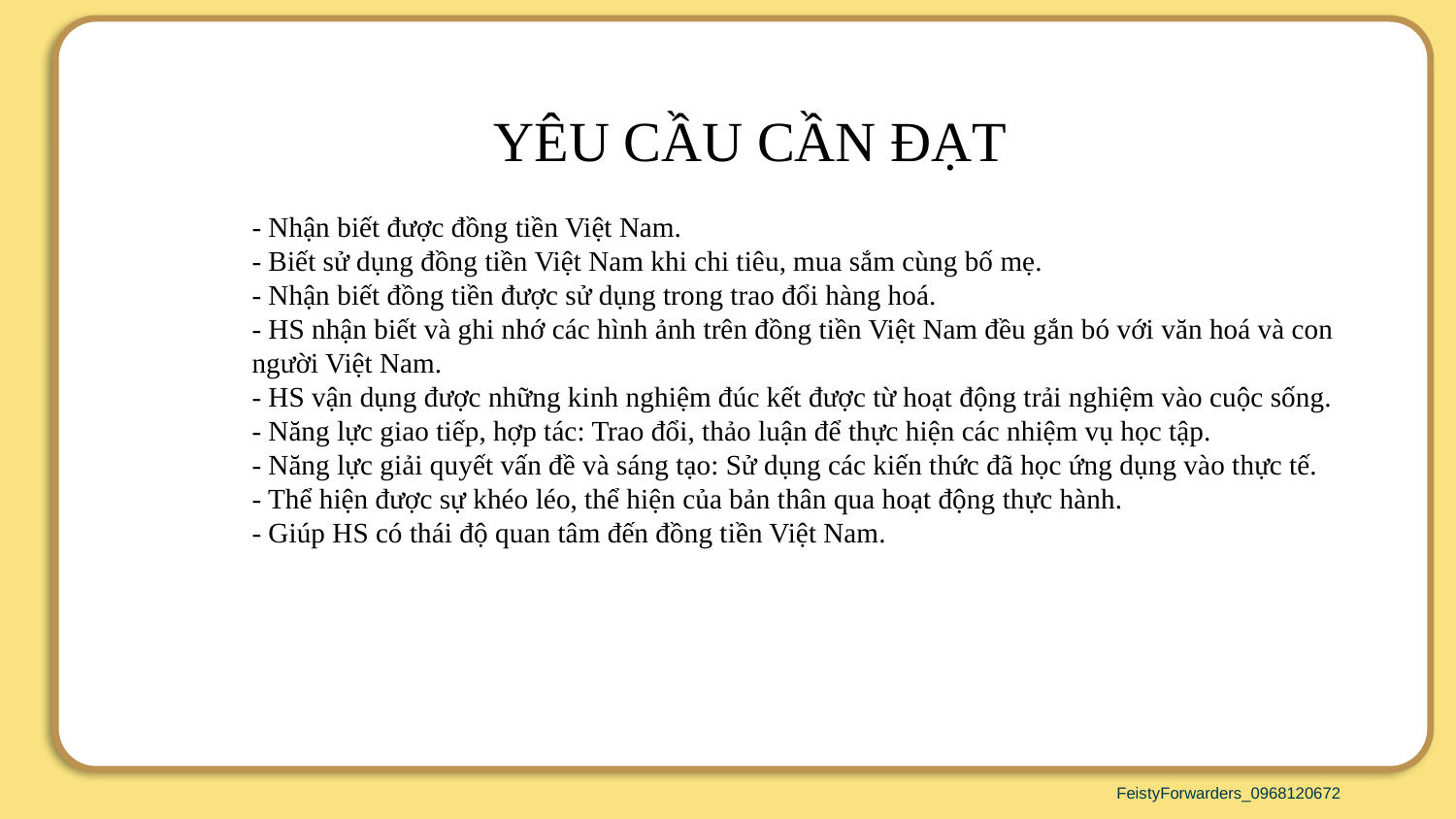

YÊU CẦU CẦN ĐẠT
- Nhận biết được đồng tiền Việt Nam.
- Biết sử dụng đồng tiền Việt Nam khi chi tiêu, mua sắm cùng bố mẹ.
- Nhận biết đồng tiền được sử dụng trong trao đổi hàng hoá.
- HS nhận biết và ghi nhớ các hình ảnh trên đồng tiền Việt Nam đều gắn bó với văn hoá và con người Việt Nam.
- HS vận dụng được những kinh nghiệm đúc kết được từ hoạt động trải nghiệm vào cuộc sống.
- Năng lực giao tiếp, hợp tác: Trao đổi, thảo luận để thực hiện các nhiệm vụ học tập.
- Năng lực giải quyết vấn đề và sáng tạo: Sử dụng các kiến thức đã học ứng dụng vào thực tế.
- Thể hiện được sự khéo léo, thể hiện của bản thân qua hoạt động thực hành.
- Giúp HS có thái độ quan tâm đến đồng tiền Việt Nam.